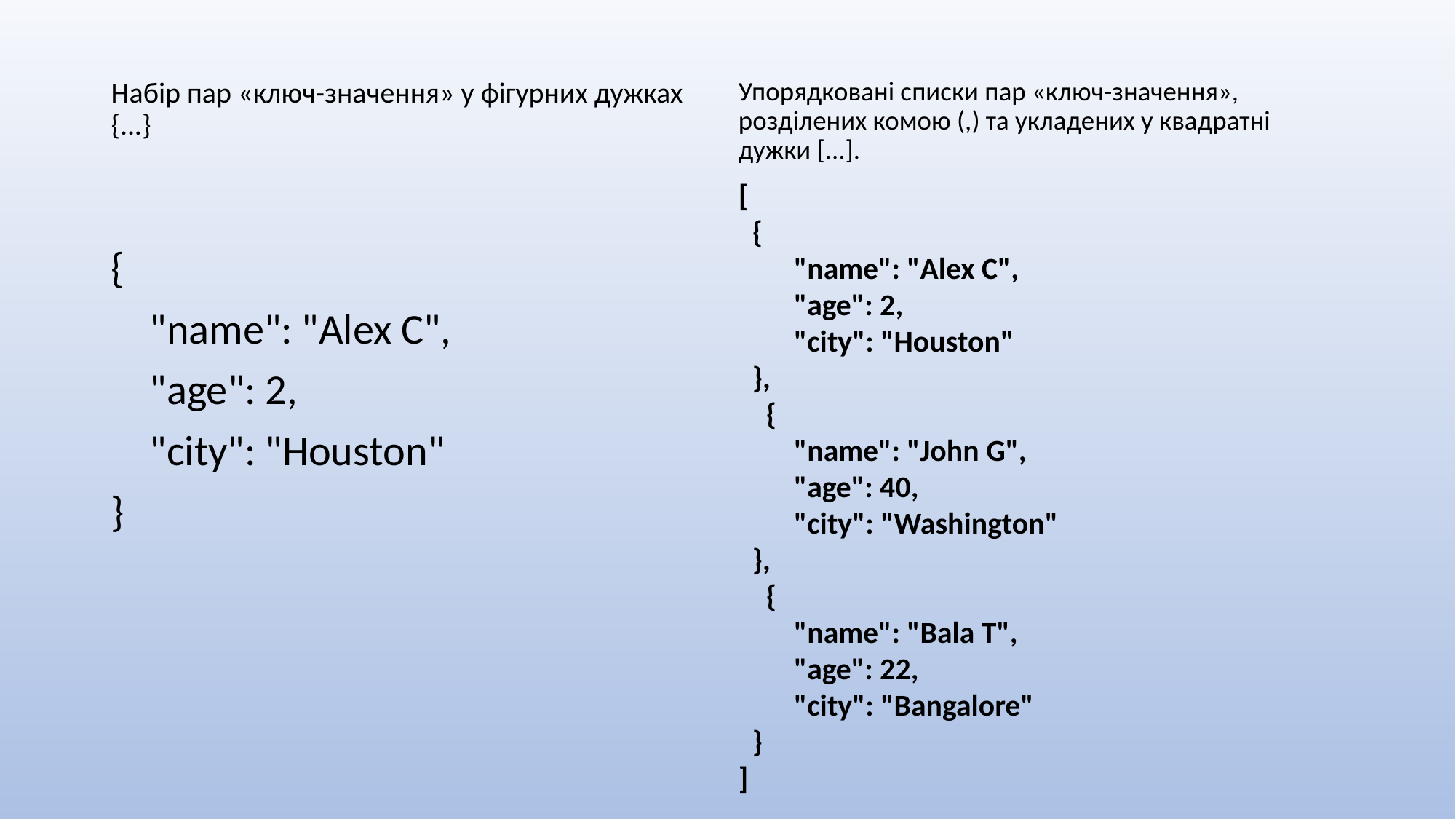

Набір пар «ключ-значення» у фігурних дужках {...}
Упорядковані списки пар «ключ-значення», розділених комою (,) та укладених у квадратні дужки [...].
[
  {
        "name": "Alex C",
        "age": 2,
        "city": "Houston"
  },
    {
        "name": "John G",
        "age": 40,
        "city": "Washington"
  },
    {
        "name": "Bala T",
        "age": 22,
        "city": "Bangalore"
  }
]
{
    "name": "Alex C",
    "age": 2,
    "city": "Houston"
}